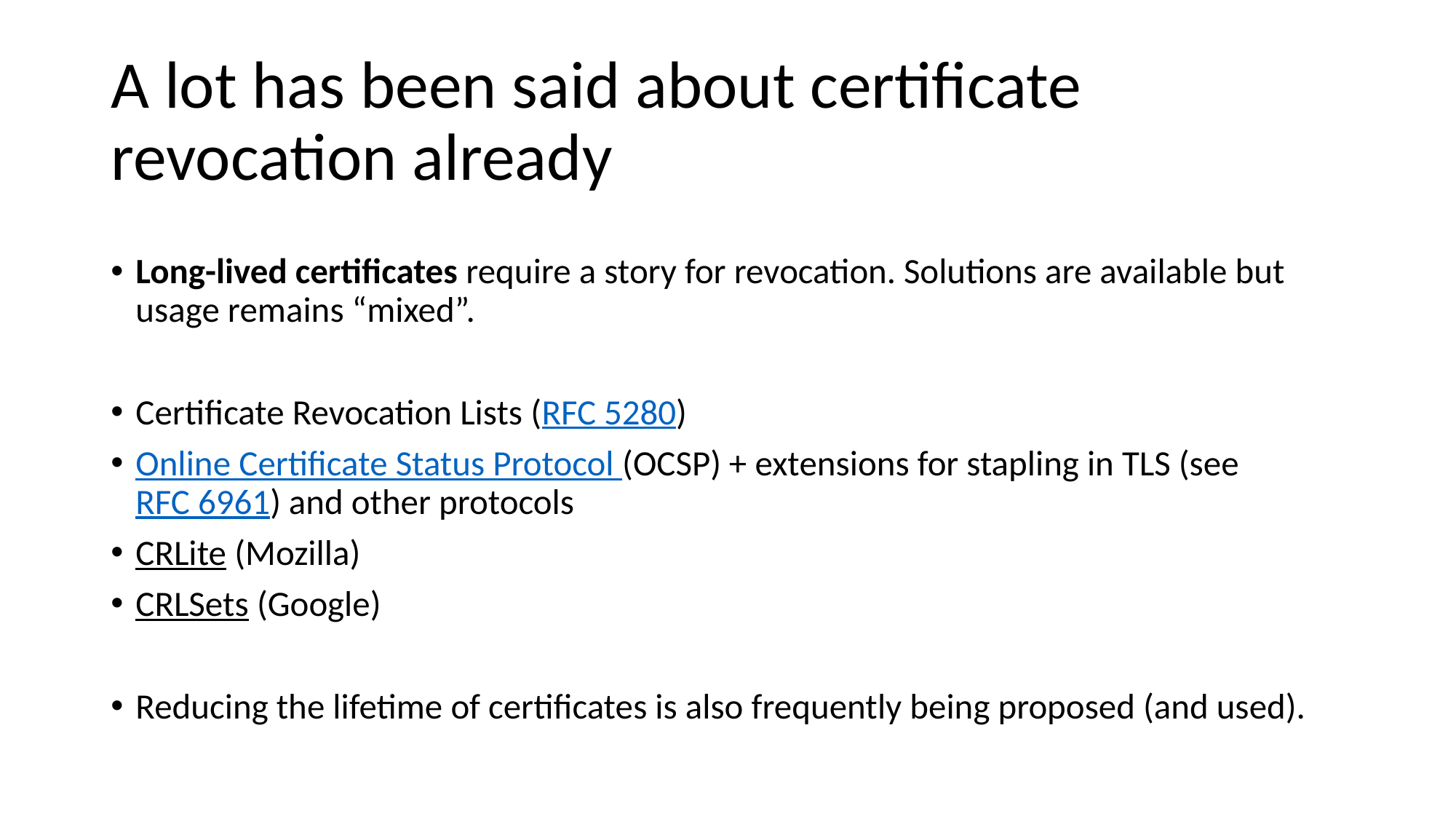

# A lot has been said about certificate revocation already
Long-lived certificates require a story for revocation. Solutions are available but usage remains “mixed”.

Certificate Revocation Lists (RFC 5280)
Online Certificate Status Protocol (OCSP) + extensions for stapling in TLS (see RFC 6961) and other protocols
CRLite (Mozilla)
CRLSets (Google)

Reducing the lifetime of certificates is also frequently being proposed (and used).